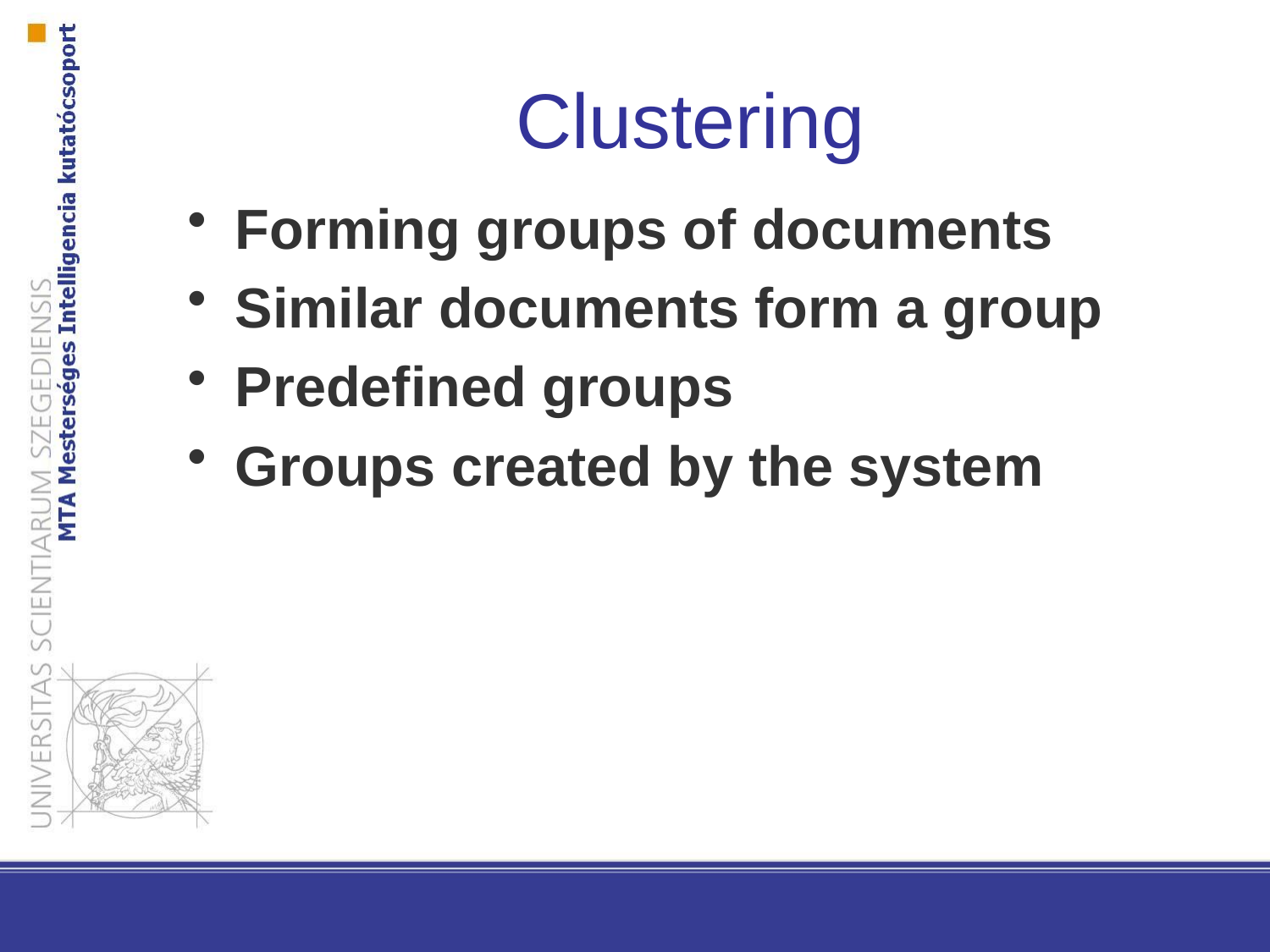

Clustering
Forming groups of documents
Similar documents form a group
Predefined groups
Groups created by the system